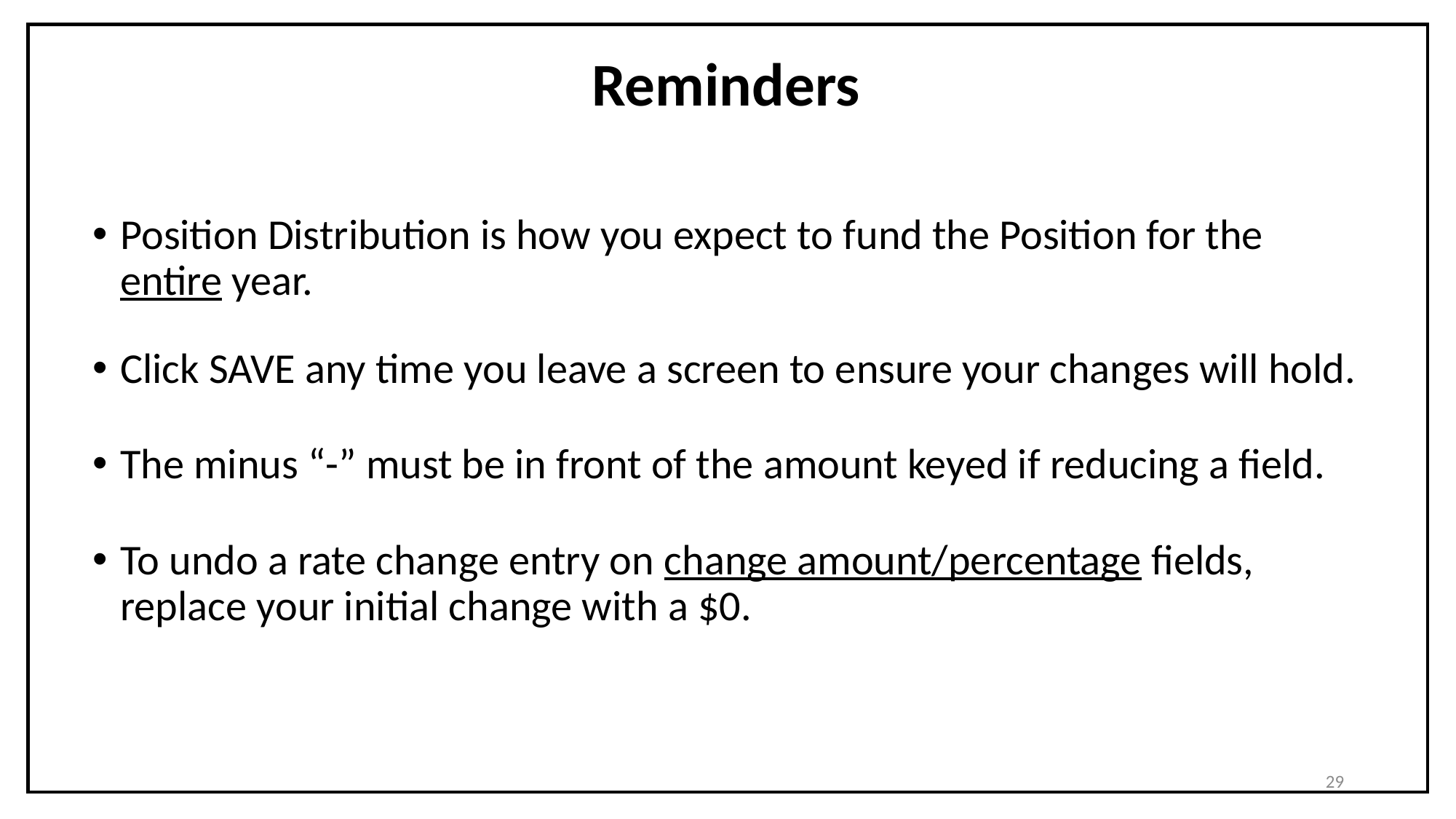

Reminders

Position Distribution is how you expect to fund the Position for the entire year.

Click SAVE any time you leave a screen to ensure your changes will hold.

The minus “-” must be in front of the amount keyed if reducing a field.

To undo a rate change entry on change amount/percentage fields, replace your initial change with a $0.

29